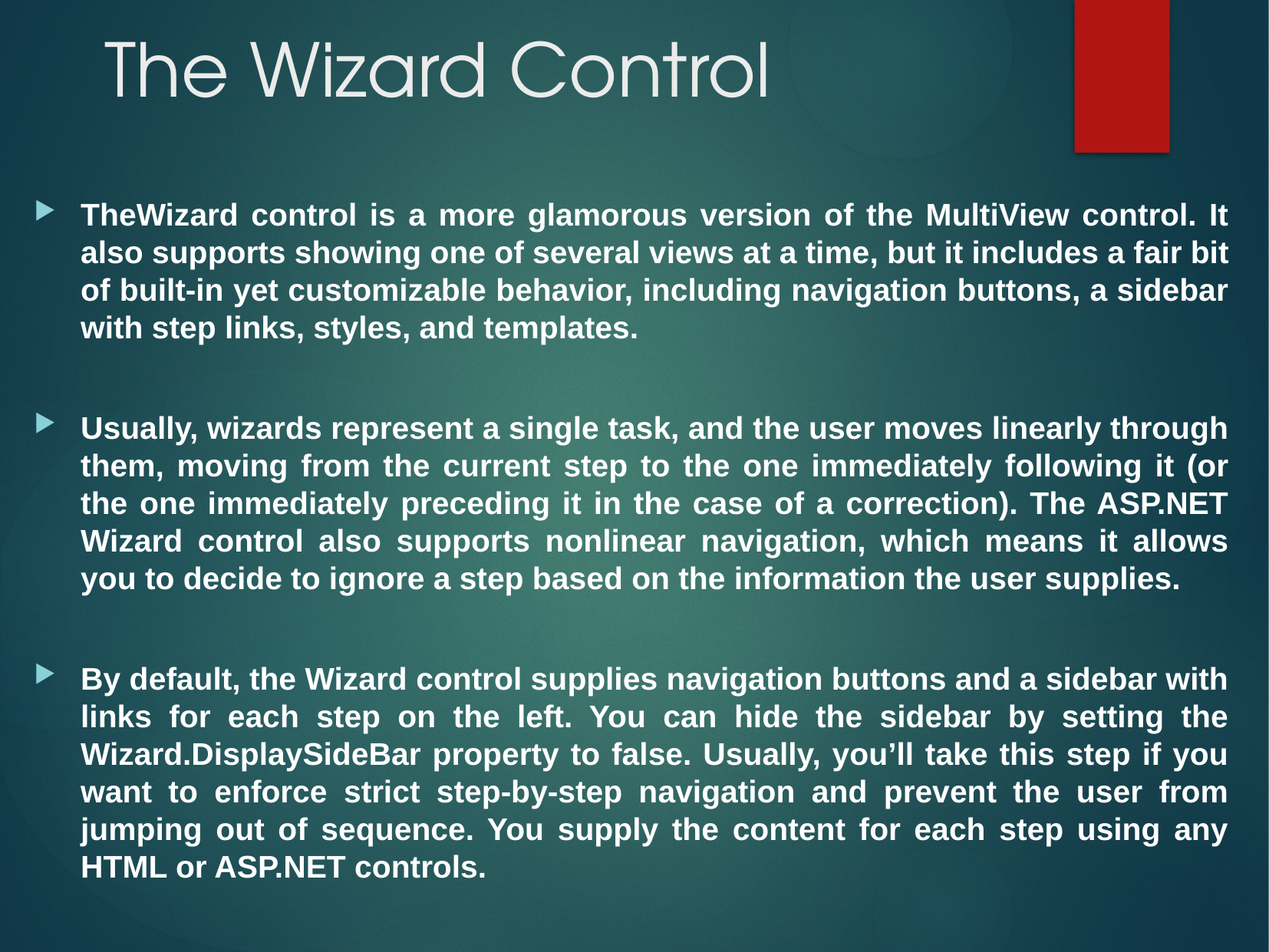

# The Wizard Control
TheWizard control is a more glamorous version of the MultiView control. It also supports showing one of several views at a time, but it includes a fair bit of built-in yet customizable behavior, including navigation buttons, a sidebar with step links, styles, and templates.

Usually, wizards represent a single task, and the user moves linearly through them, moving from the current step to the one immediately following it (or the one immediately preceding it in the case of a correction). The ASP.NET Wizard control also supports nonlinear navigation, which means it allows you to decide to ignore a step based on the information the user supplies.

By default, the Wizard control supplies navigation buttons and a sidebar with links for each step on the left. You can hide the sidebar by setting the Wizard.DisplaySideBar property to false. Usually, you’ll take this step if you want to enforce strict step-by-step navigation and prevent the user from jumping out of sequence. You supply the content for each step using any HTML or ASP.NET controls.